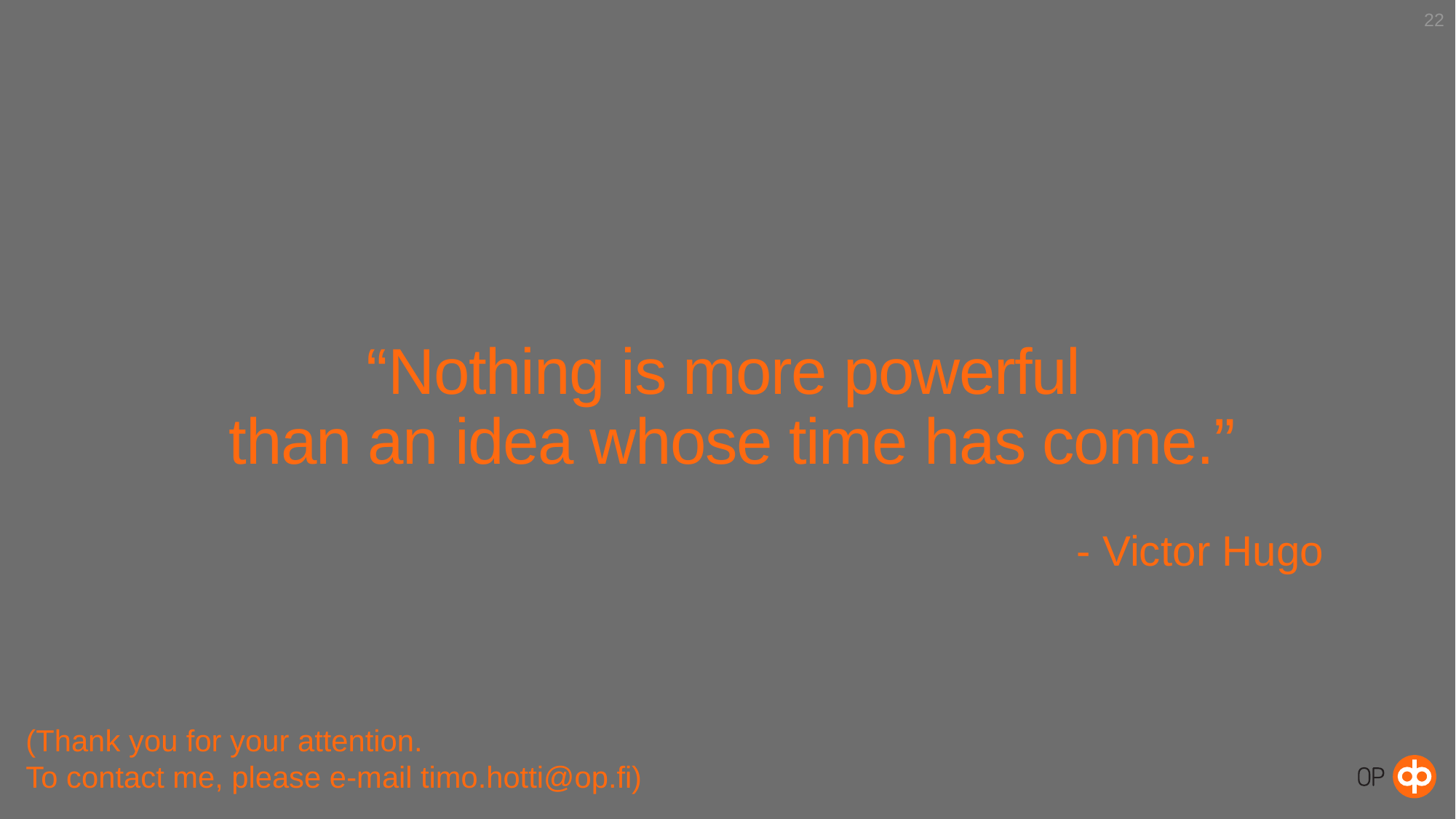

22
# “Nothing is more powerful than an idea whose time has come.”
- Victor Hugo
(Thank you for your attention.
To contact me, please e-mail timo.hotti@op.fi)